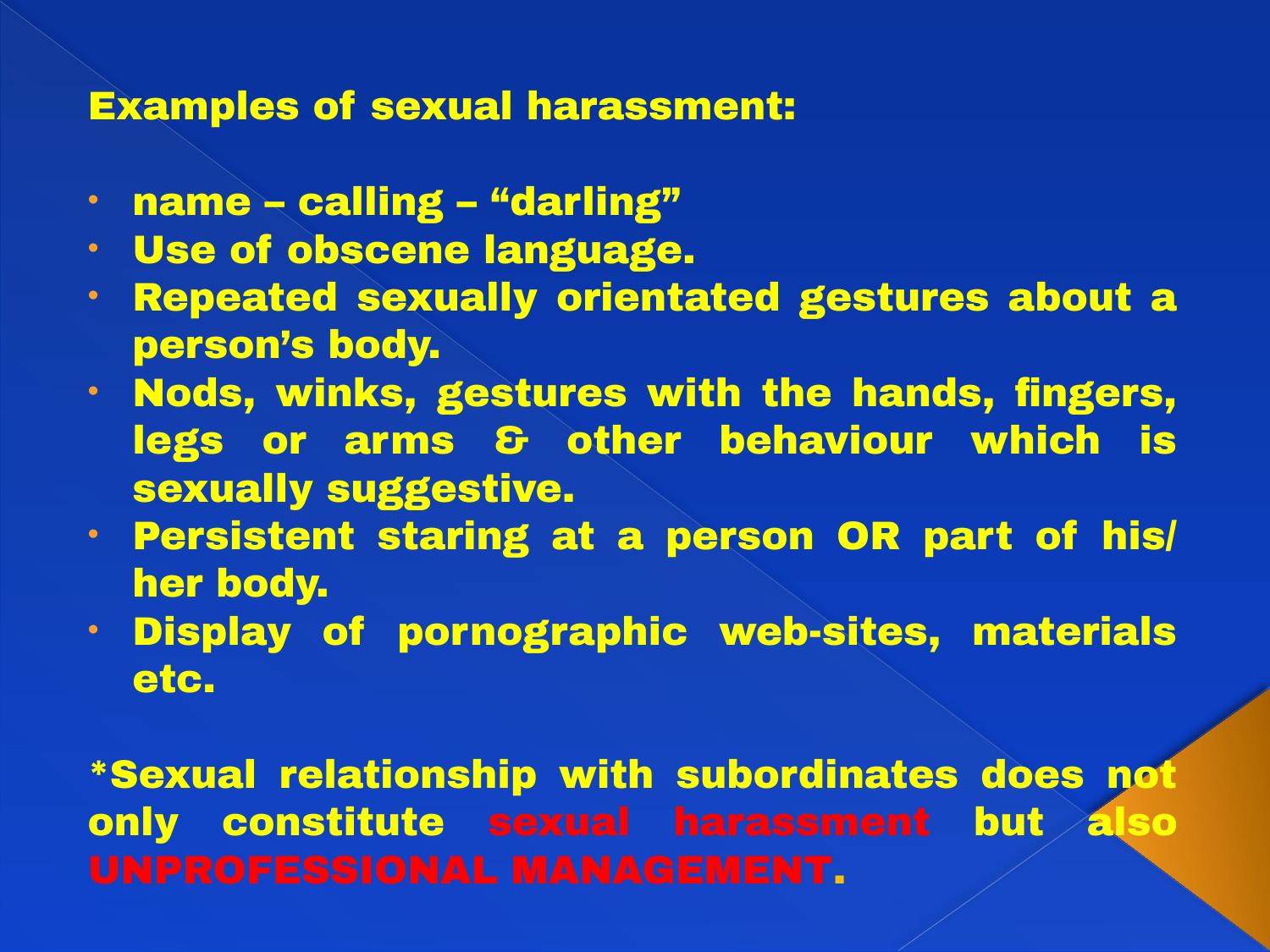

Examples of sexual harassment:

name – calling – “darling”
Use of obscene language.
Repeated sexually orientated gestures about a person’s body.
Nods, winks, gestures with the hands, fingers, legs or arms & other behaviour which is sexually suggestive.
Persistent staring at a person OR part of his/ her body.
Display of pornographic web-sites, materials etc.

*Sexual relationship with subordinates does not only constitute sexual harassment but also UNPROFESSIONAL MANAGEMENT.